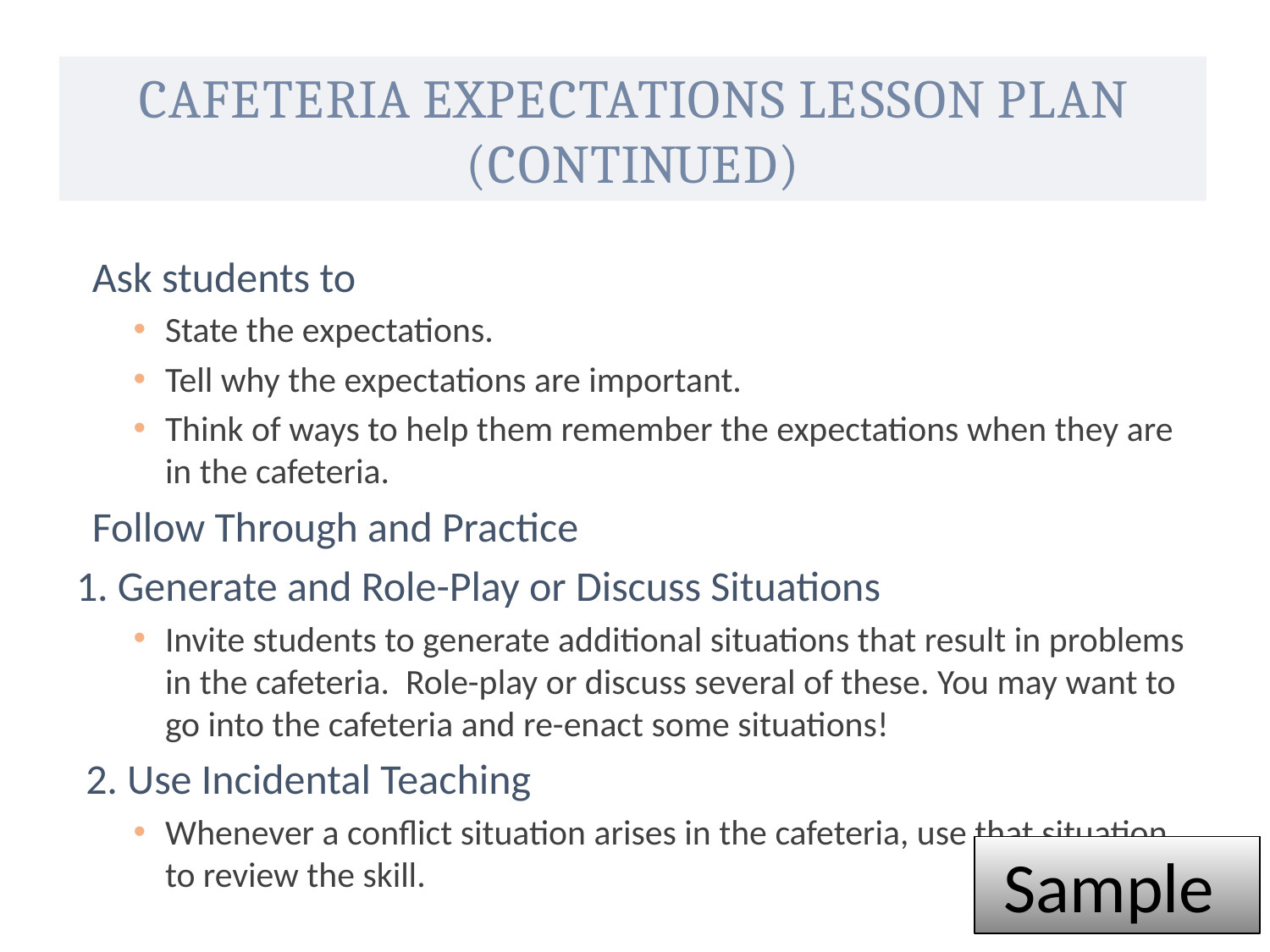

# Cafeteria Expectations Lesson Plan (continued)
Ask students to
State the expectations.
Tell why the expectations are important.
Think of ways to help them remember the expectations when they are in the cafeteria.
Follow Through and Practice
1. Generate and Role-Play or Discuss Situations
Invite students to generate additional situations that result in problems in the cafeteria.  Role-play or discuss several of these. You may want to go into the cafeteria and re-enact some situations!
 2. Use Incidental Teaching
Whenever a conflict situation arises in the cafeteria, use that situation to review the skill.
Sample